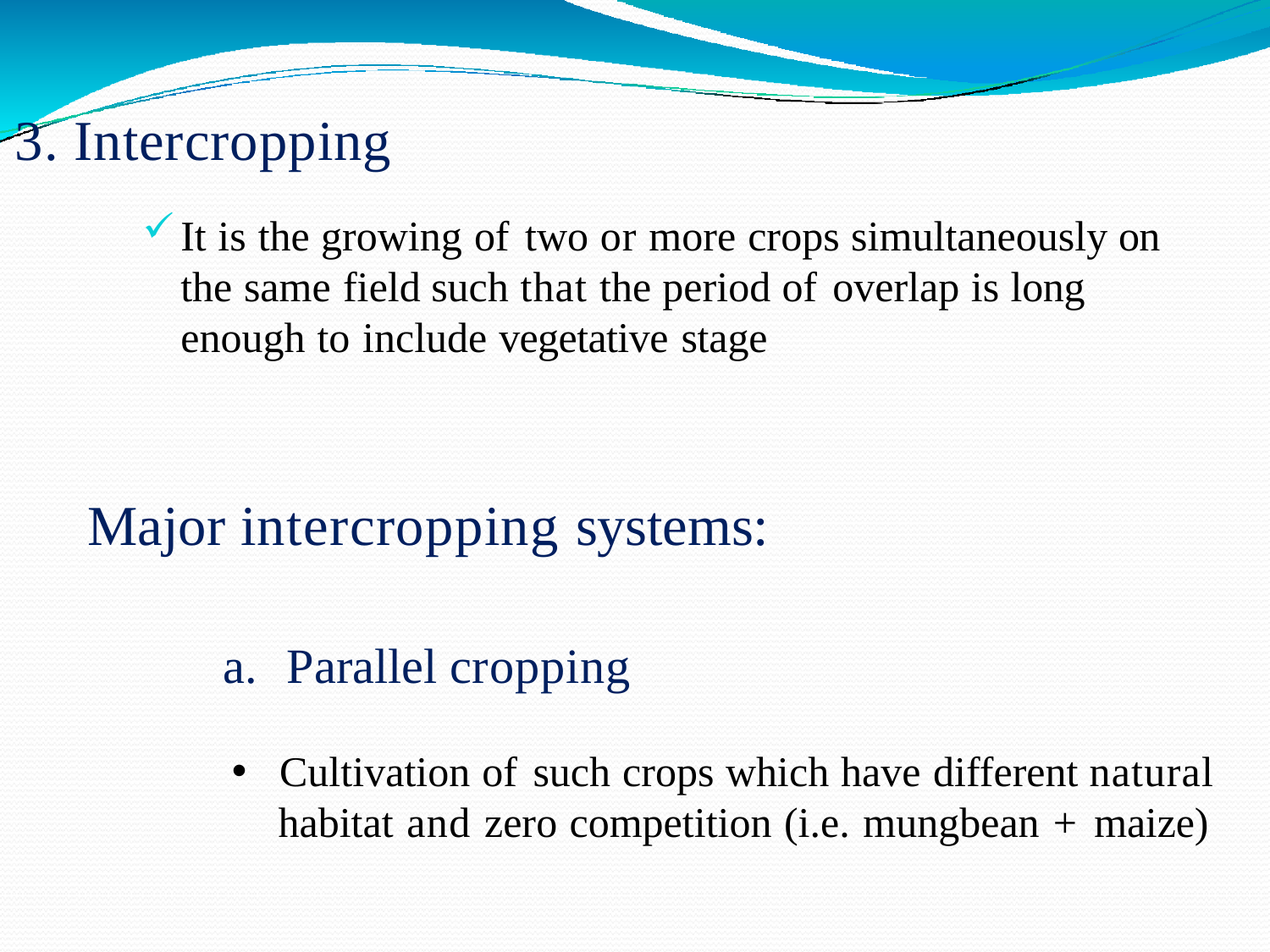

# 3. Intercropping
It is the growing of two or more crops simultaneously on the same field such that the period of overlap is long enough to include vegetative stage

Major intercropping systems:

Parallel cropping
Cultivation of such crops which have different natural
habitat and zero competition (i.e. mungbean + maize)